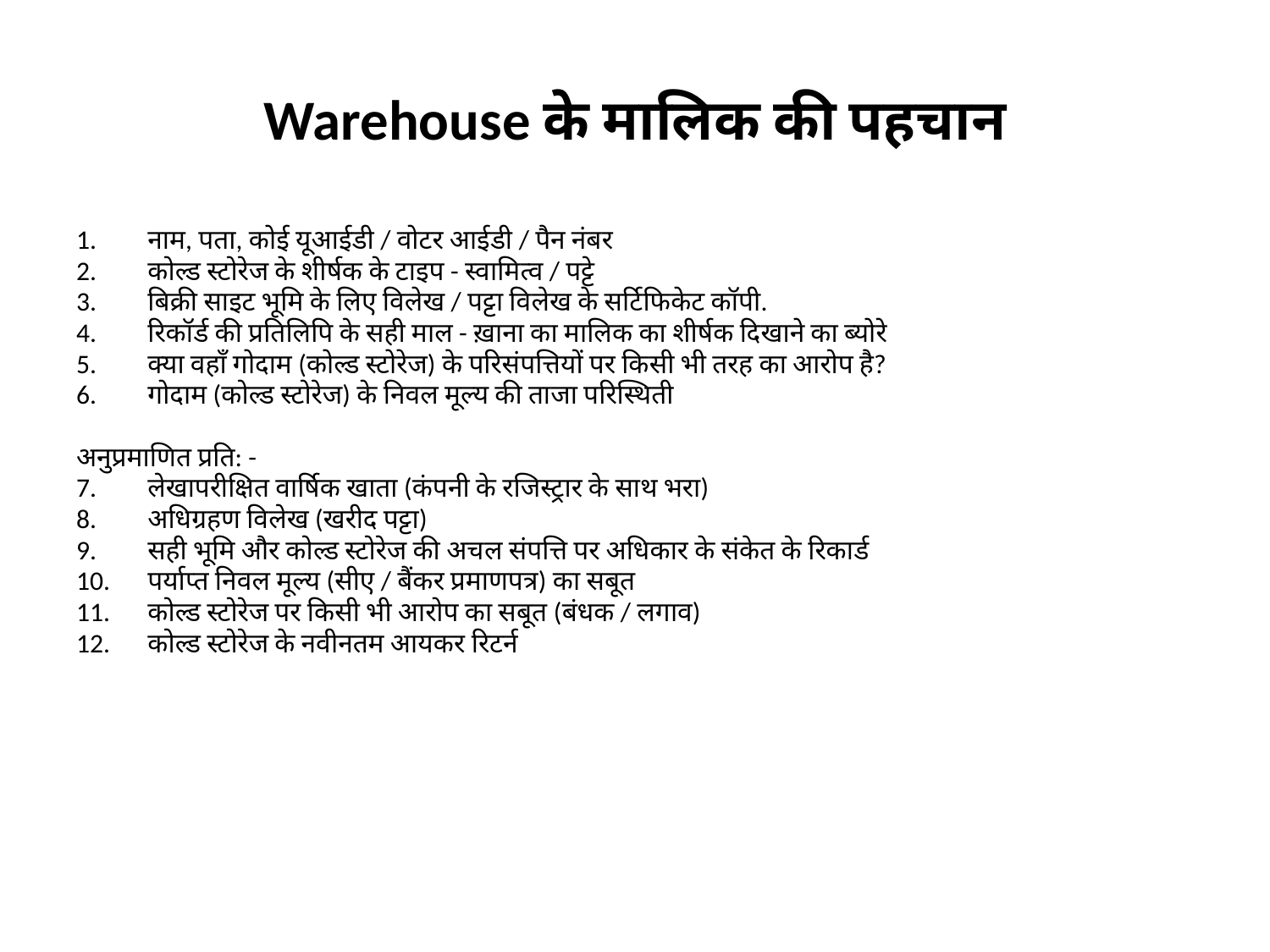

# Warehouse के मालिक की पहचान
नाम, पता, कोई यूआईडी / वोटर आईडी / पैन नंबर
कोल्ड स्टोरेज के शीर्षक के टाइप - स्वामित्व / पट्टे
बिक्री साइट भूमि के लिए विलेख / पट्टा विलेख के सर्टिफिकेट कॉपी.
रिकॉर्ड की प्रतिलिपि के सही माल - ख़ाना का मालिक का शीर्षक दिखाने का ब्योरे
क्या वहाँ गोदाम (कोल्ड स्टोरेज) के परिसंपत्तियों पर किसी भी तरह का आरोप है?
गोदाम (कोल्ड स्टोरेज) के निवल मूल्य की ताजा परिस्थिती

अनुप्रमाणित प्रति: -
लेखापरीक्षित वार्षिक खाता (कंपनी के रजिस्ट्रार के साथ भरा)
अधिग्रहण विलेख (खरीद पट्टा)
सही भूमि और कोल्ड स्टोरेज की अचल संपत्ति पर अधिकार के संकेत के रिकार्ड
पर्याप्त निवल मूल्य (सीए / बैंकर प्रमाणपत्र) का सबूत
कोल्ड स्टोरेज पर किसी भी आरोप का सबूत (बंधक / लगाव)
कोल्ड स्टोरेज के नवीनतम आयकर रिटर्न